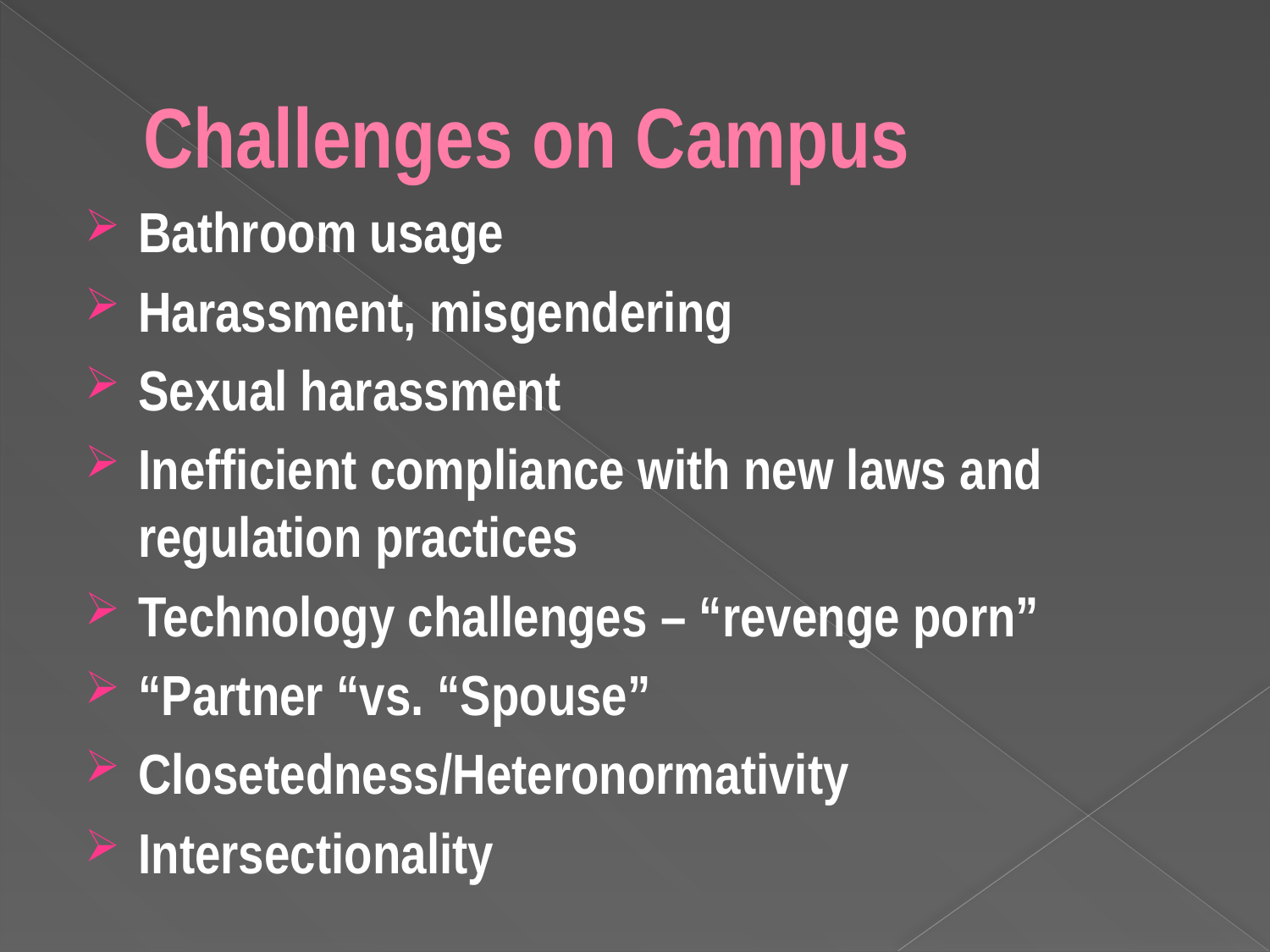

# Challenges on Campus
Bathroom usage
Harassment, misgendering
Sexual harassment
Inefficient compliance with new laws and regulation practices
Technology challenges – “revenge porn”
“Partner “vs. “Spouse”
Closetedness/Heteronormativity
Intersectionality